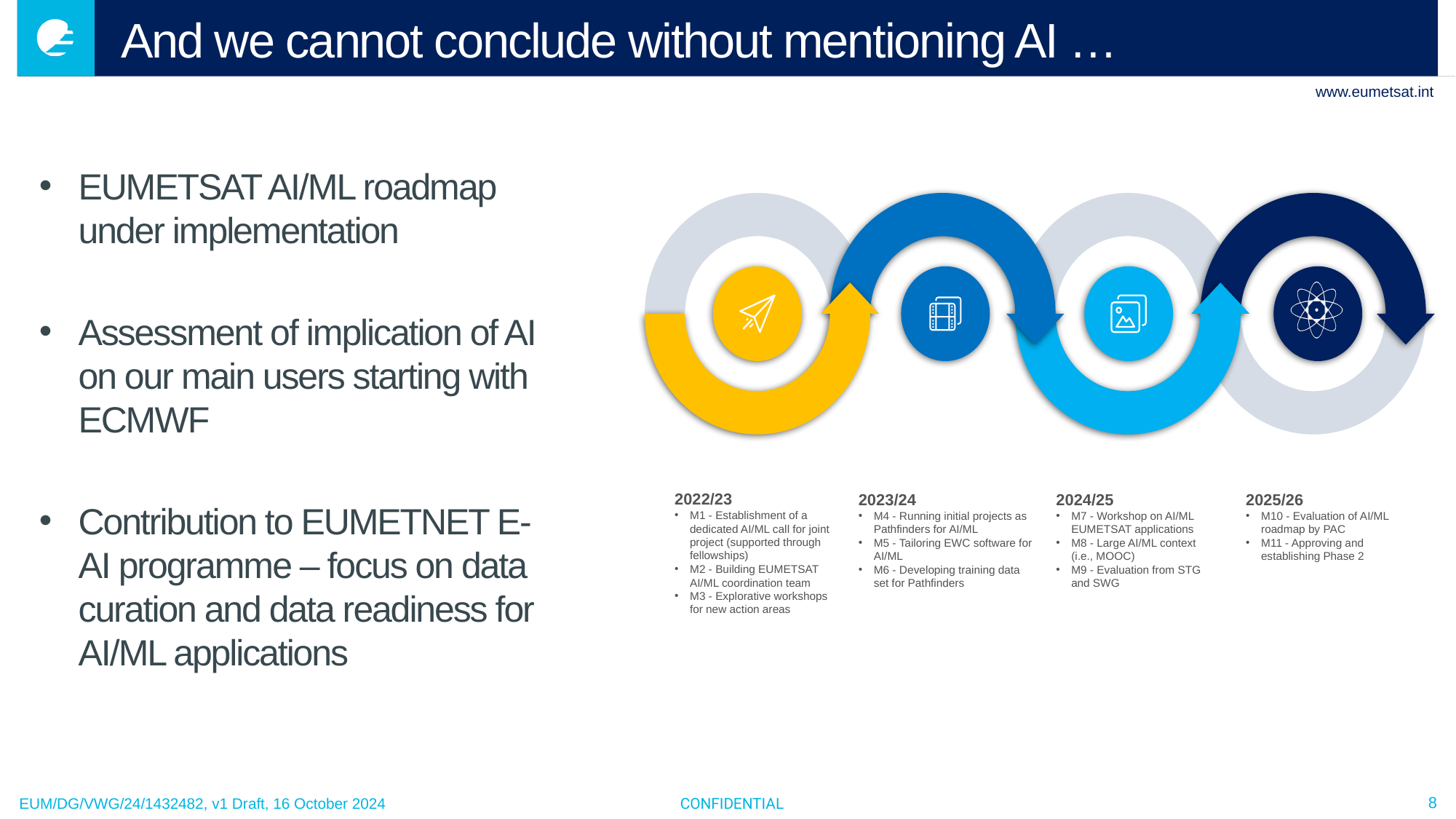

# And we cannot conclude without mentioning AI …

EUMETSAT AI/ML roadmap under implementation

Assessment of implication of AI on our main users starting with ECMWF

Contribution to EUMETNET E-AI programme – focus on data curation and data readiness for AI/ML applications

2022/23
M1 - Establishment of a dedicated AI/ML call for joint project (supported through fellowships)
M2 - Building EUMETSAT AI/ML coordination team
M3 - Explorative workshops for new action areas

2023/24
M4 - Running initial projects as Pathfinders for AI/ML
M5 - Tailoring EWC software for AI/ML
M6 - Developing training data set for Pathfinders

2024/25
M7 - Workshop on AI/ML EUMETSAT applications
M8 - Large AI/ML context (i.e., MOOC)
M9 - Evaluation from STG and SWG

2025/26
M10 - Evaluation of AI/ML roadmap by PAC
M11 - Approving and establishing Phase 2